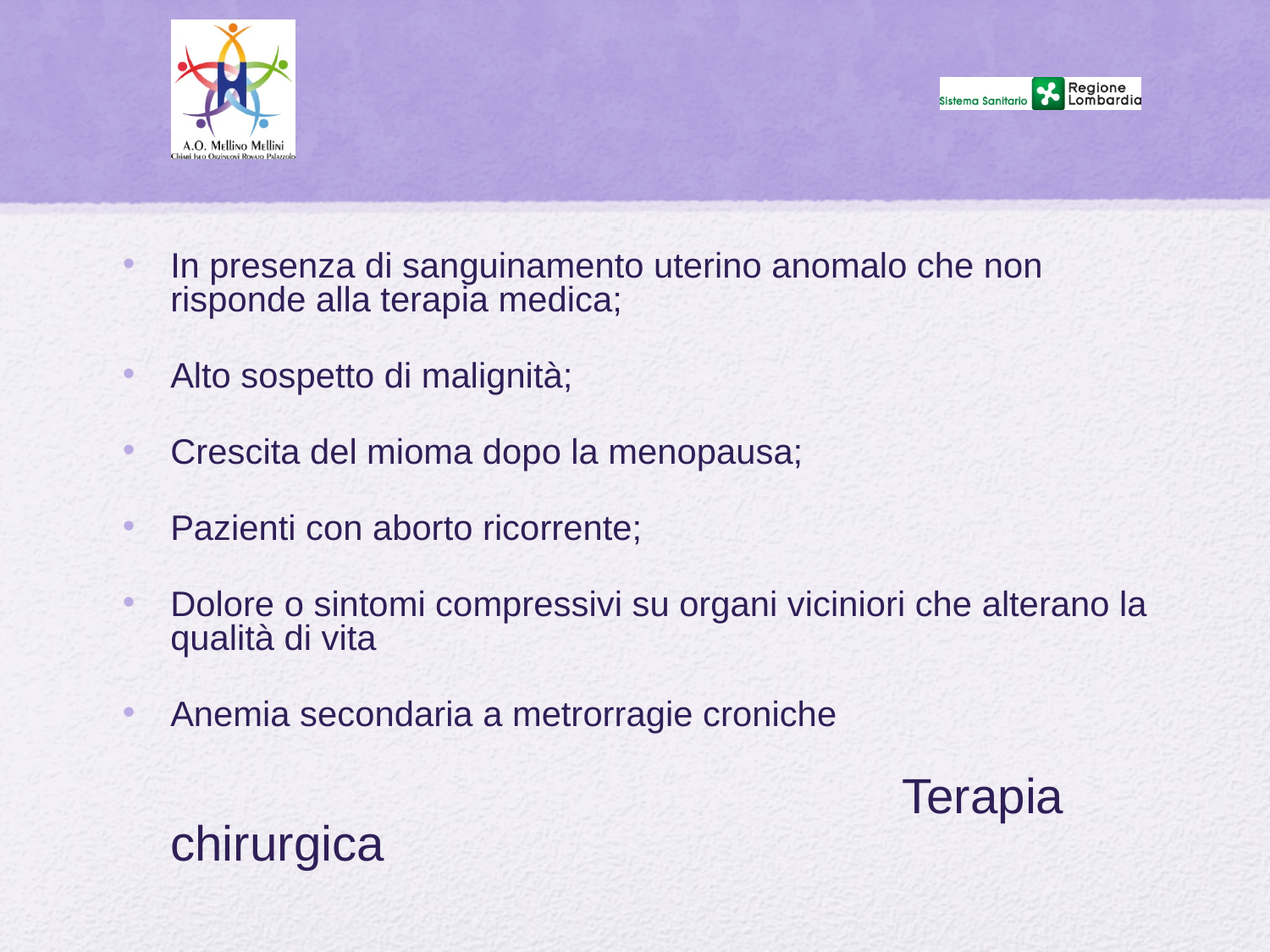

#
In presenza di sanguinamento uterino anomalo che non risponde alla terapia medica;
Alto sospetto di malignità;
Crescita del mioma dopo la menopausa;
Pazienti con aborto ricorrente;
Dolore o sintomi compressivi su organi viciniori che alterano la qualità di vita
Anemia secondaria a metrorragie croniche
                                                                                Terapia chirurgica